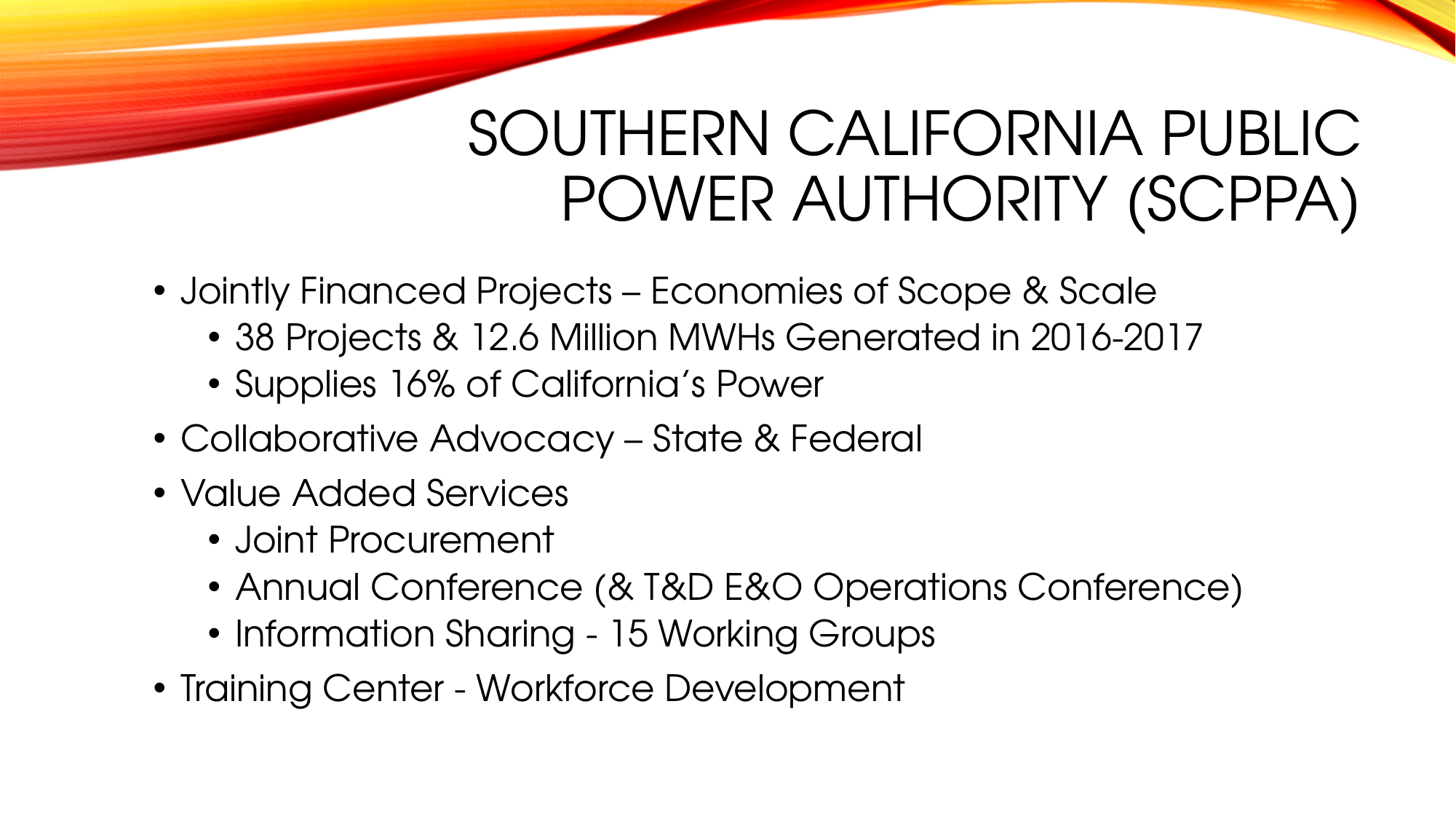

# Southern California Public Power authority (SCPPA)
Jointly Financed Projects – Economies of Scope & Scale
38 Projects & 12.6 Million MWHs Generated in 2016-2017
Supplies 16% of California’s Power
Collaborative Advocacy – State & Federal
Value Added Services
Joint Procurement
Annual Conference (& T&D E&O Operations Conference)
Information Sharing - 15 Working Groups
Training Center - Workforce Development